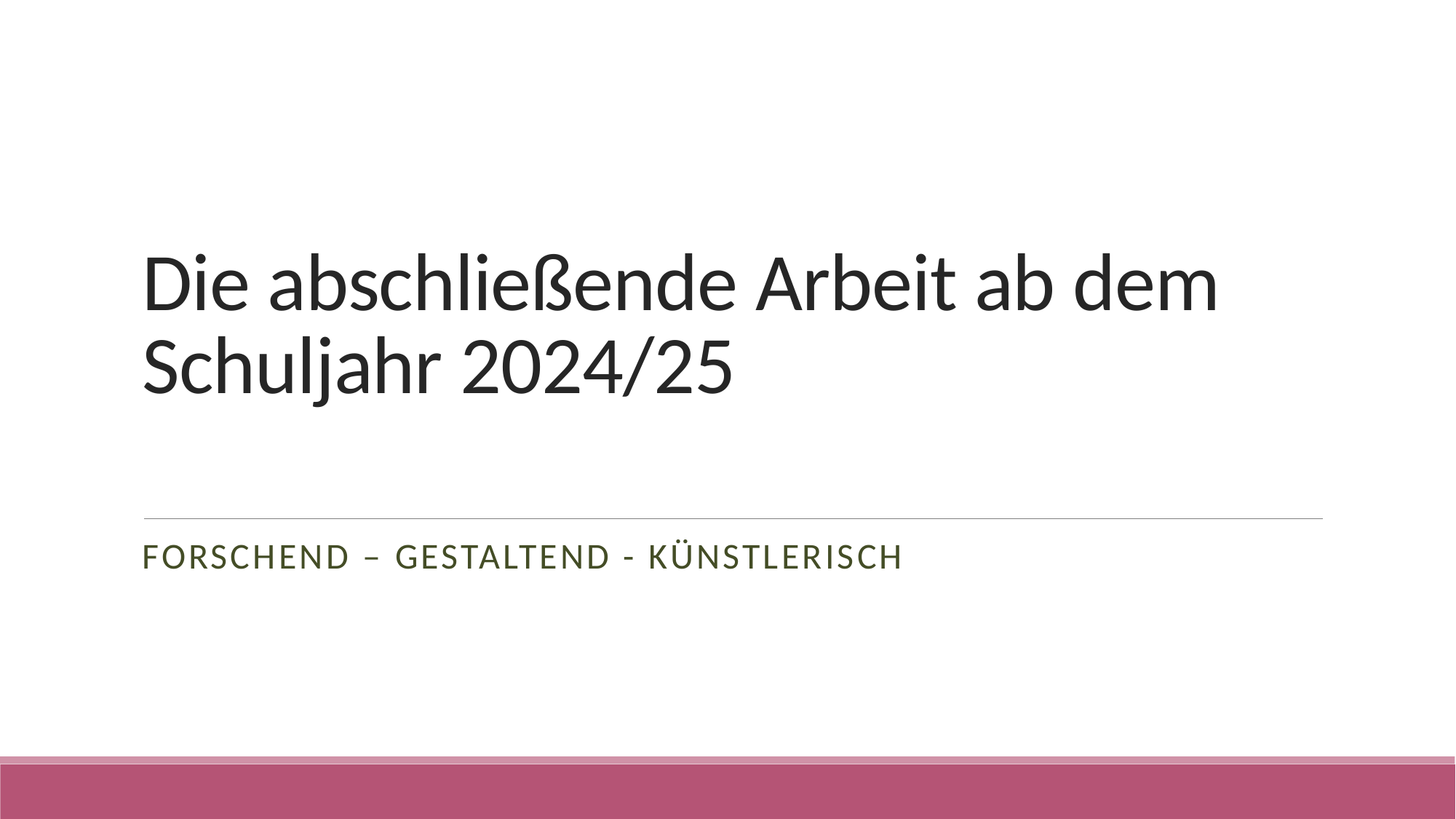

# Die abschließende Arbeit ab dem Schuljahr 2024/25
forschend – gestaltend - künstlerisch